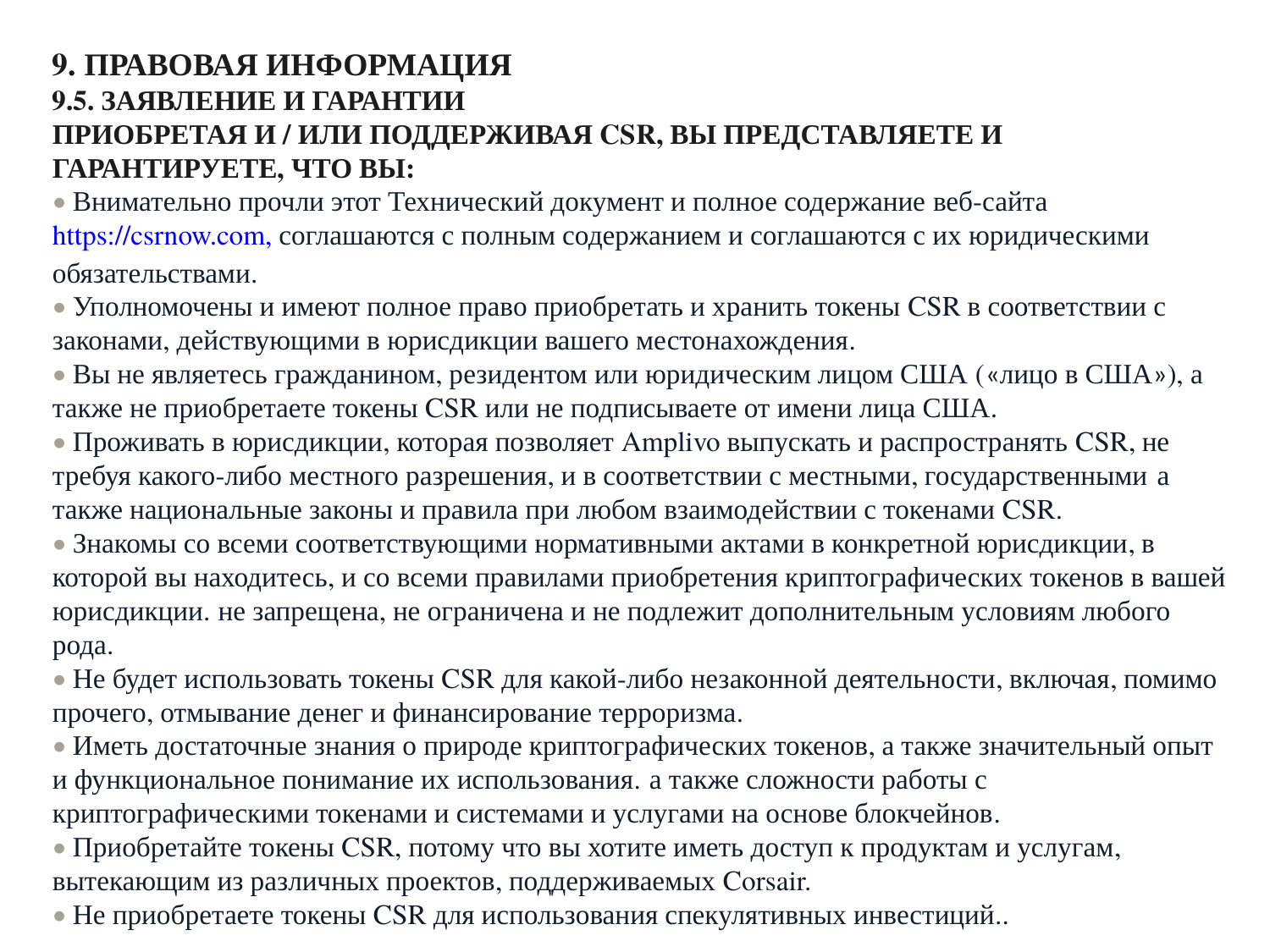

9. ПРАВОВАЯ ИНФОРМАЦИЯ
9.5. ЗАЯВЛЕНИЕ И ГАРАНТИИ
ПРИОБРЕТАЯ И / ИЛИ ПОДДЕРЖИВАЯ CSR, ВЫ ПРЕДСТАВЛЯЕТЕ И ГАРАНТИРУЕТЕ, ЧТО ВЫ:
• Внимательно прочли этот Технический документ и полное содержание веб-сайта https://csrnow.com, соглашаются с полным содержанием и соглашаются с их юридическими обязательствами.
• Уполномочены и имеют полное право приобретать и хранить токены CSR в соответствии с законами, действующими в юрисдикции вашего местонахождения.
• Вы не являетесь гражданином, резидентом или юридическим лицом США («лицо в США»), а также не приобретаете токены CSR или не подписываете от имени лица США.
• Проживать в юрисдикции, которая позволяет Amplivo выпускать и распространять CSR, не требуя какого-либо местного разрешения, и в соответствии с местными, государственными а также национальные законы и правила при любом взаимодействии с токенами CSR.
• Знакомы со всеми соответствующими нормативными актами в конкретной юрисдикции, в которой вы находитесь, и со всеми правилами приобретения криптографических токенов в вашей юрисдикции. не запрещена, не ограничена и не подлежит дополнительным условиям любого рода.
• Не будет использовать токены CSR для какой-либо незаконной деятельности, включая, помимо прочего, отмывание денег и финансирование терроризма.
• Иметь достаточные знания о природе криптографических токенов, а также значительный опыт и функциональное понимание их использования. а также сложности работы с криптографическими токенами и системами и услугами на основе блокчейнов.
• Приобретайте токены CSR, потому что вы хотите иметь доступ к продуктам и услугам, вытекающим из различных проектов, поддерживаемых Corsair.
• Не приобретаете токены CSR для использования спекулятивных инвестиций..